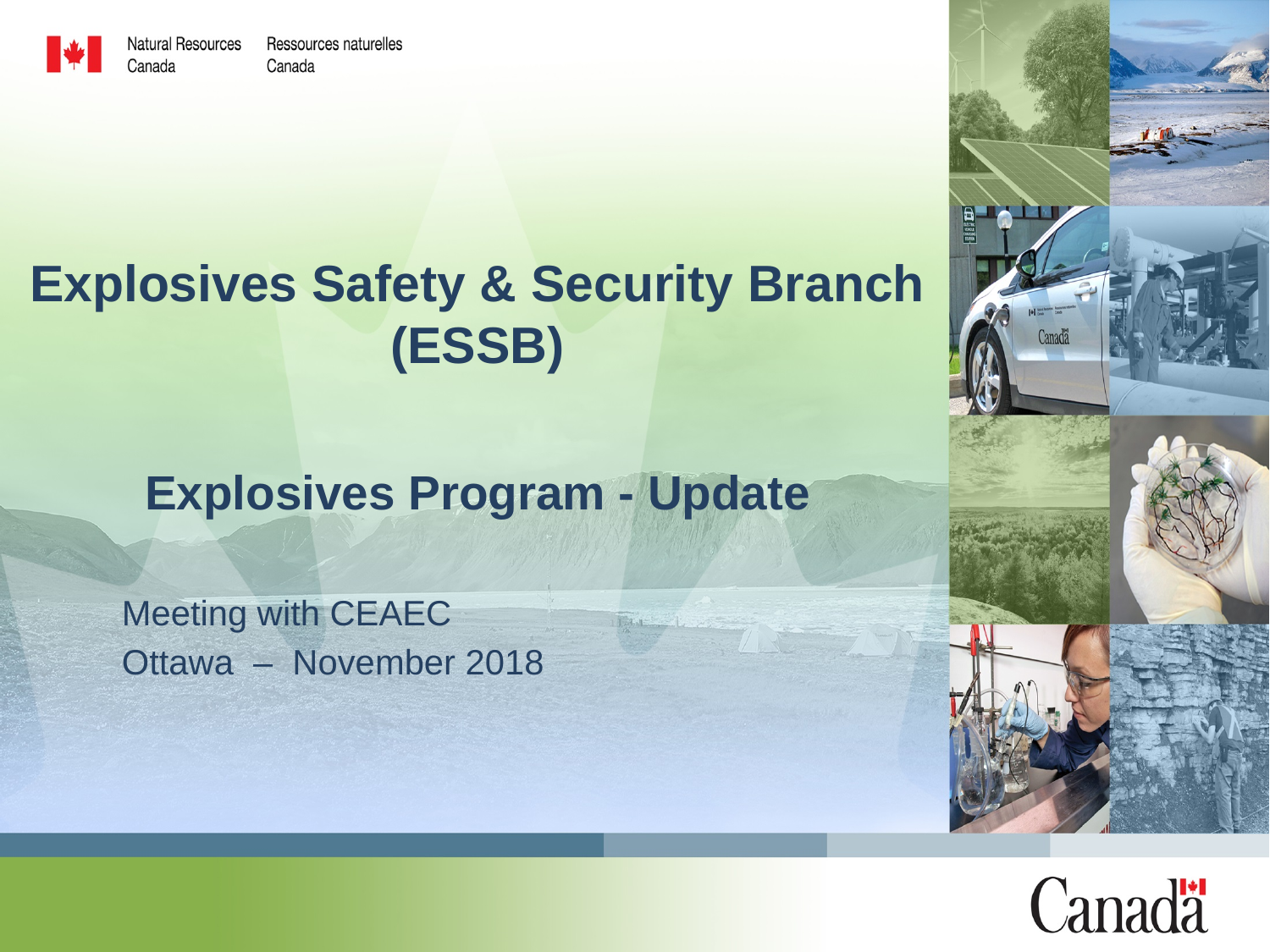

# Explosives Safety & Security Branch (ESSB) Explosives Program - Update
Meeting with CEAEC
Ottawa  –  November 2018